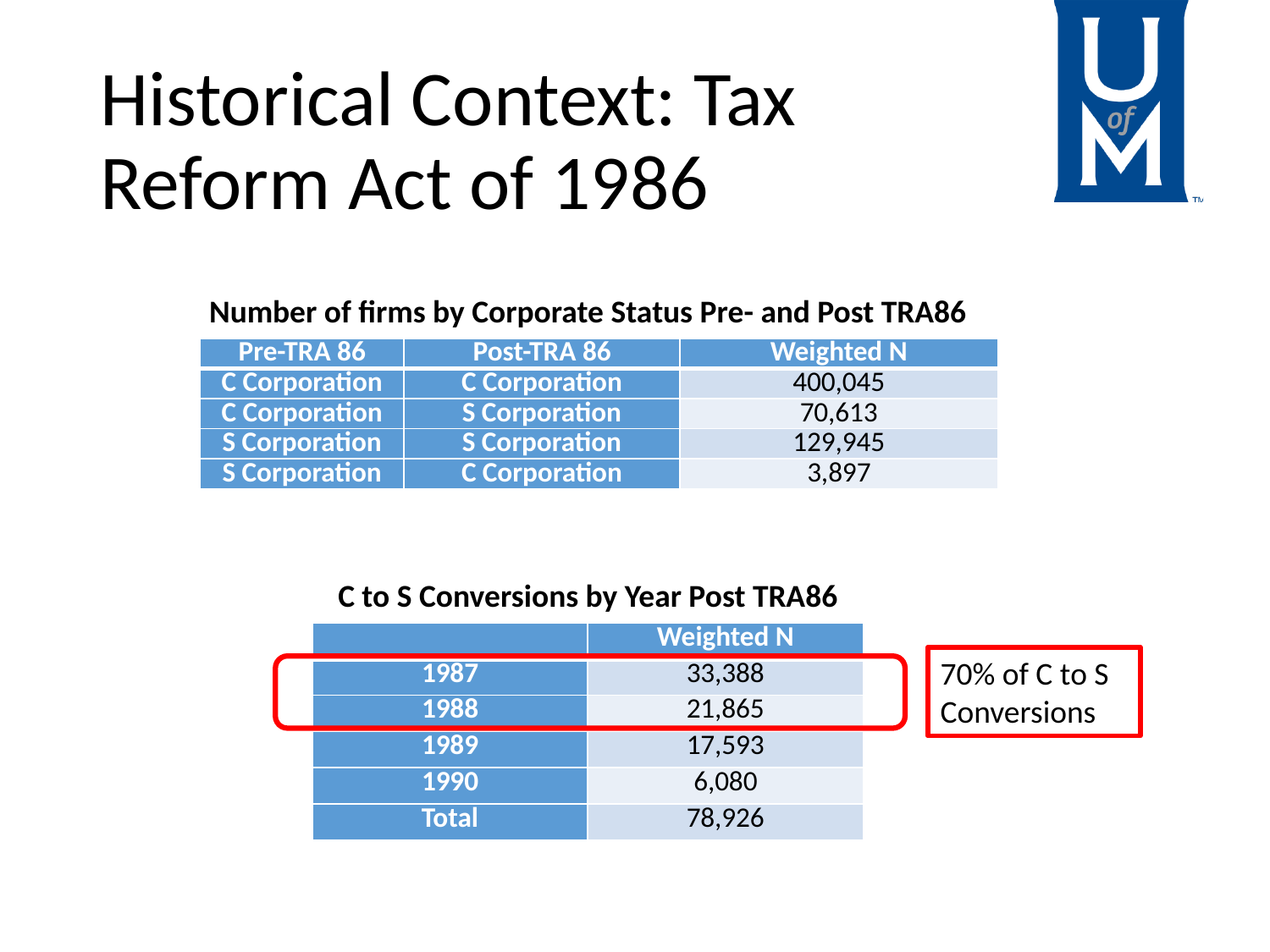

Panel A: Number of Corporations by Entity Type Pre- and Post-TRA 86

# Historical Context: Tax Reform Act of 1986
Number of firms by Corporate Status Pre- and Post TRA86
| Pre-TRA 86 | Post-TRA 86 | Weighted N |
| --- | --- | --- |
| C Corporation | C Corporation | 400,045 |
| C Corporation | S Corporation | 70,613 |
| S Corporation | S Corporation | 129,945 |
| S Corporation | C Corporation | 3,897 |
C to S Conversions by Year Post TRA86
|  | Weighted N |
| --- | --- |
| 1987 | 33,388 |
| 1988 | 21,865 |
| 1989 | 17,593 |
| 1990 | 6,080 |
| Total | 78,926 |
70% of C to S Conversions